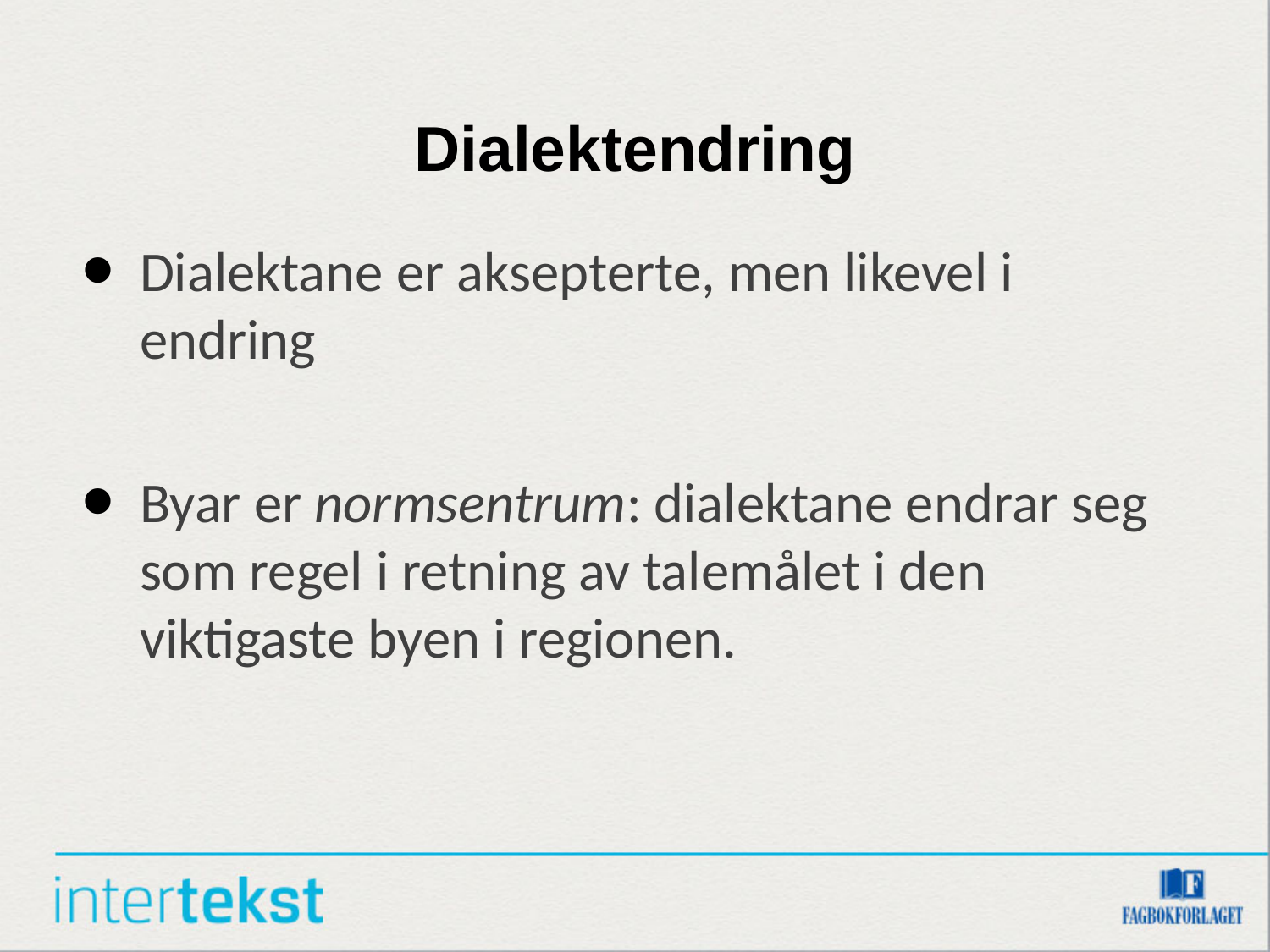

# Dialektendring
Dialektane er aksepterte, men likevel i endring

Byar er normsentrum: dialektane endrar seg som regel i retning av talemålet i den viktigaste byen i regionen.